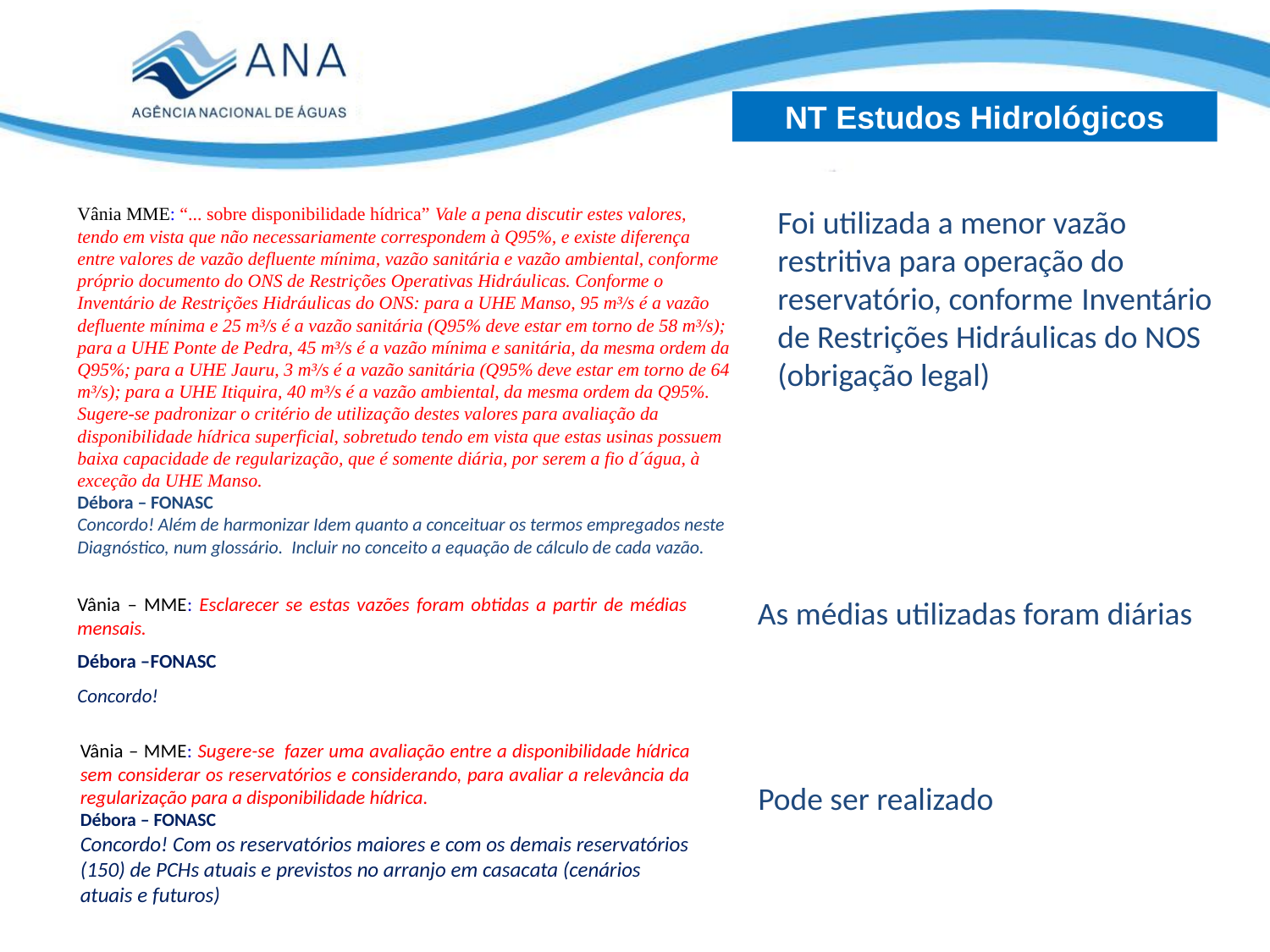

NT Estudos Hidrológicos
Vânia MME: “... sobre disponibilidade hídrica” Vale a pena discutir estes valores, tendo em vista que não necessariamente correspondem à Q95%, e existe diferença entre valores de vazão defluente mínima, vazão sanitária e vazão ambiental, conforme próprio documento do ONS de Restrições Operativas Hidráulicas. Conforme o Inventário de Restrições Hidráulicas do ONS: para a UHE Manso, 95 m³/s é a vazão defluente mínima e 25 m³/s é a vazão sanitária (Q95% deve estar em torno de 58 m³/s); para a UHE Ponte de Pedra, 45 m³/s é a vazão mínima e sanitária, da mesma ordem da Q95%; para a UHE Jauru, 3 m³/s é a vazão sanitária (Q95% deve estar em torno de 64 m³/s); para a UHE Itiquira, 40 m³/s é a vazão ambiental, da mesma ordem da Q95%. Sugere-se padronizar o critério de utilização destes valores para avaliação da disponibilidade hídrica superficial, sobretudo tendo em vista que estas usinas possuem baixa capacidade de regularização, que é somente diária, por serem a fio d´água, à exceção da UHE Manso.
Débora – FONASC
Concordo! Além de harmonizar Idem quanto a conceituar os termos empregados neste Diagnóstico, num glossário.  Incluir no conceito a equação de cálculo de cada vazão.
Foi utilizada a menor vazão restritiva para operação do reservatório, conforme Inventário de Restrições Hidráulicas do NOS (obrigação legal)
Vânia – MME: Esclarecer se estas vazões foram obtidas a partir de médias mensais.
Débora –FONASC
Concordo!
As médias utilizadas foram diárias
Vânia – MME: Sugere-se  fazer uma avaliação entre a disponibilidade hídrica sem considerar os reservatórios e considerando, para avaliar a relevância da regularização para a disponibilidade hídrica.
Débora – FONASC
Concordo! Com os reservatórios maiores e com os demais reservatórios (150) de PCHs atuais e previstos no arranjo em casacata (cenários atuais e futuros)
Pode ser realizado